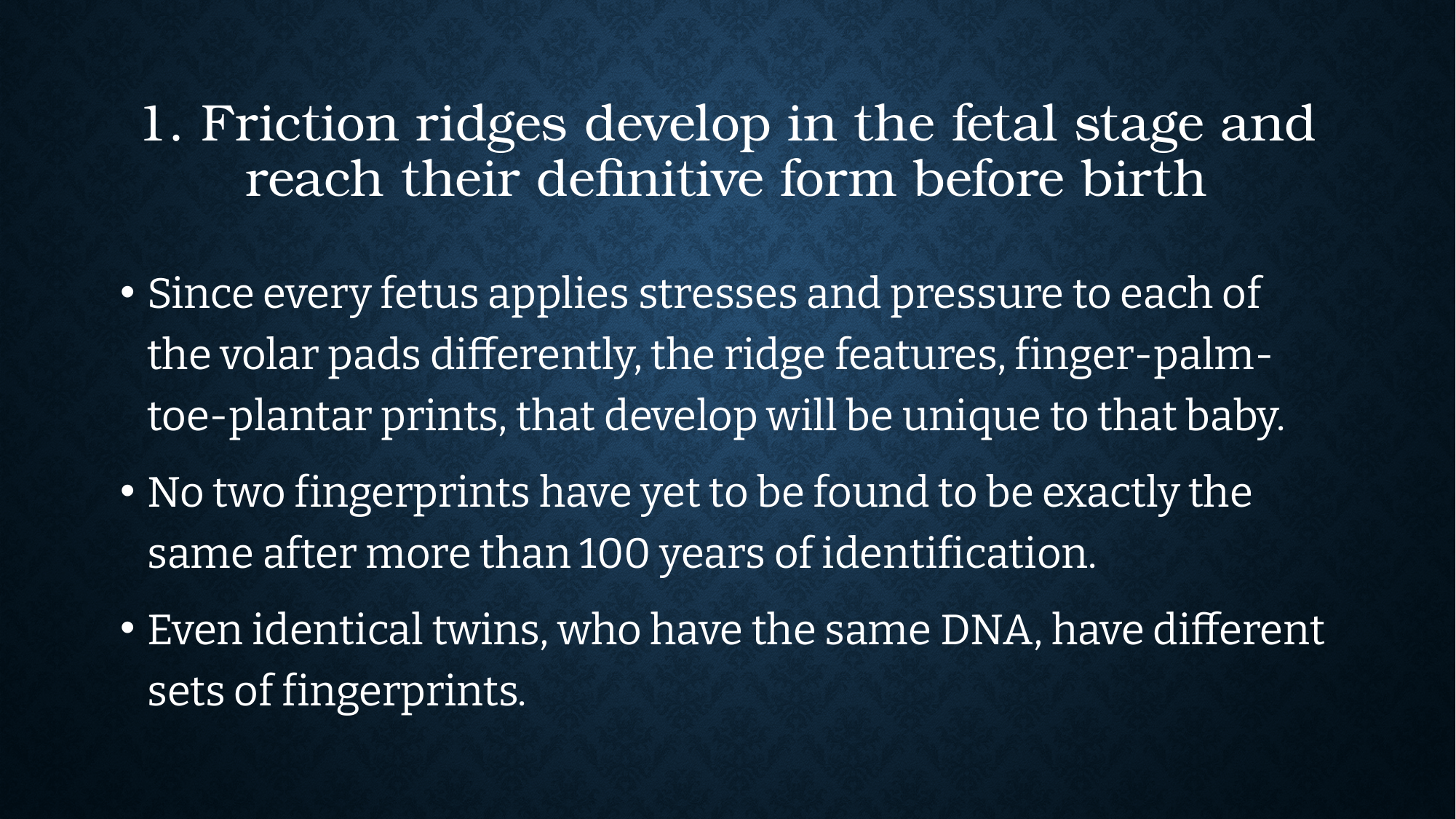

# 1. Friction ridges develop in the fetal stage and reach their definitive form before birth
Since every fetus applies stresses and pressure to each of the volar pads differently, the ridge features, finger-palm-toe-plantar prints, that develop will be unique to that baby.
No two fingerprints have yet to be found to be exactly the same after more than 100 years of identification.
Even identical twins, who have the same DNA, have different sets of fingerprints.